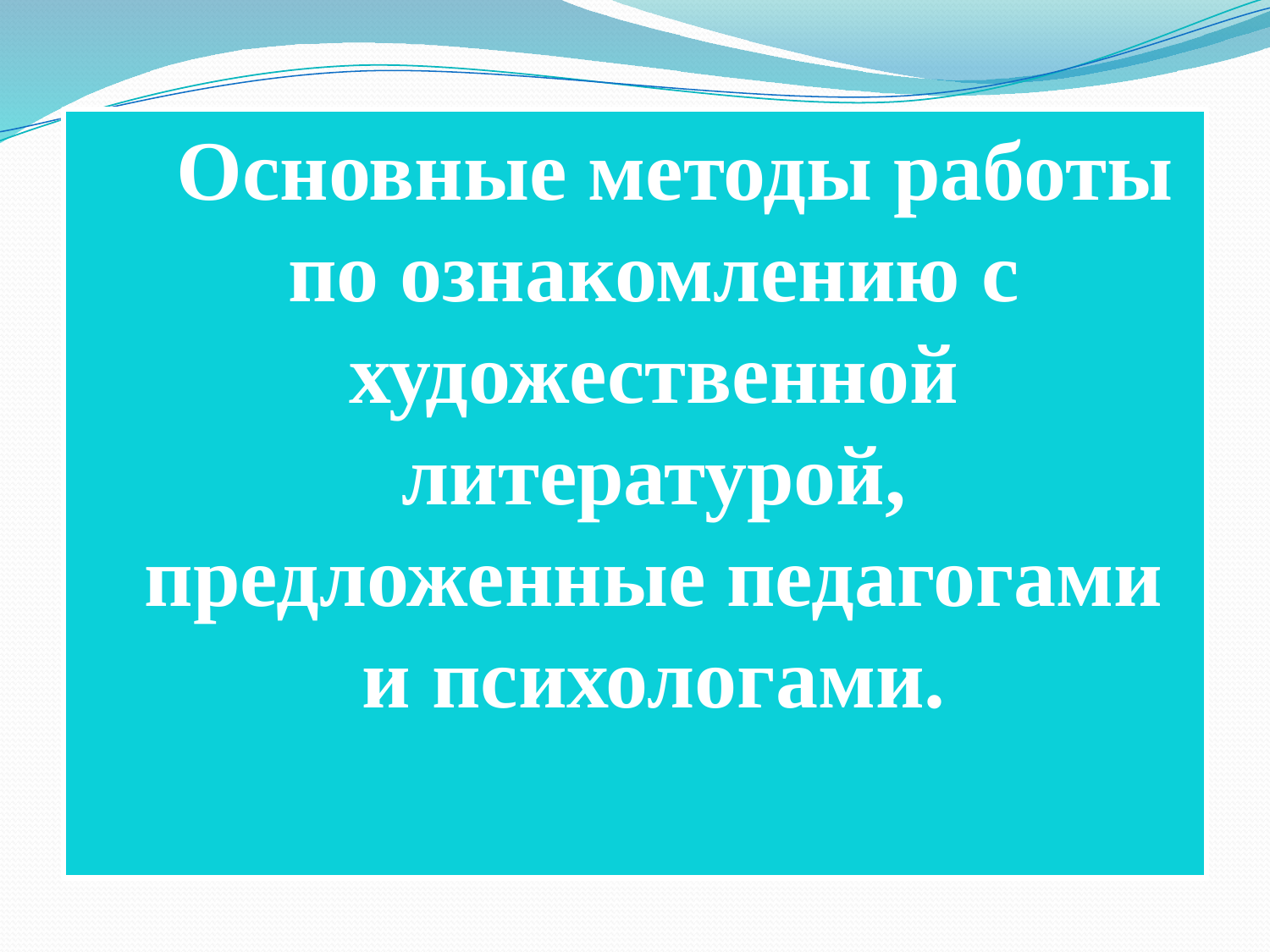

Основные методы работы по ознакомлению с художественной литературой, предложенные педагогами и психологами.